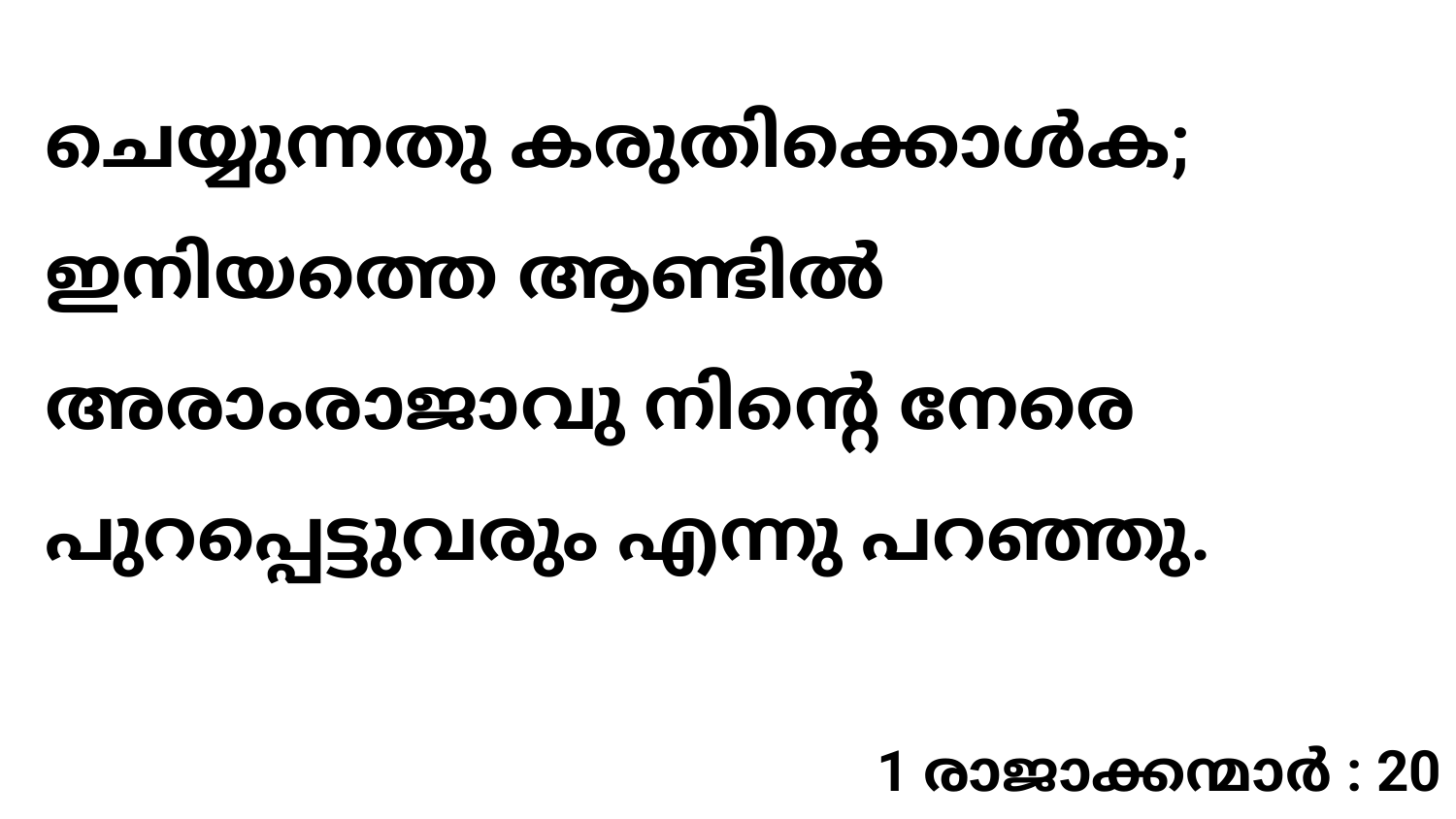

ചെയ്യുന്നതു കരുതിക്കൊൾക; ഇനിയത്തെ ആണ്ടിൽ അരാംരാജാവു നിന്റെ നേരെ പുറപ്പെട്ടുവരും എന്നു പറഞ്ഞു.
1 രാജാക്കന്മാർ : 20